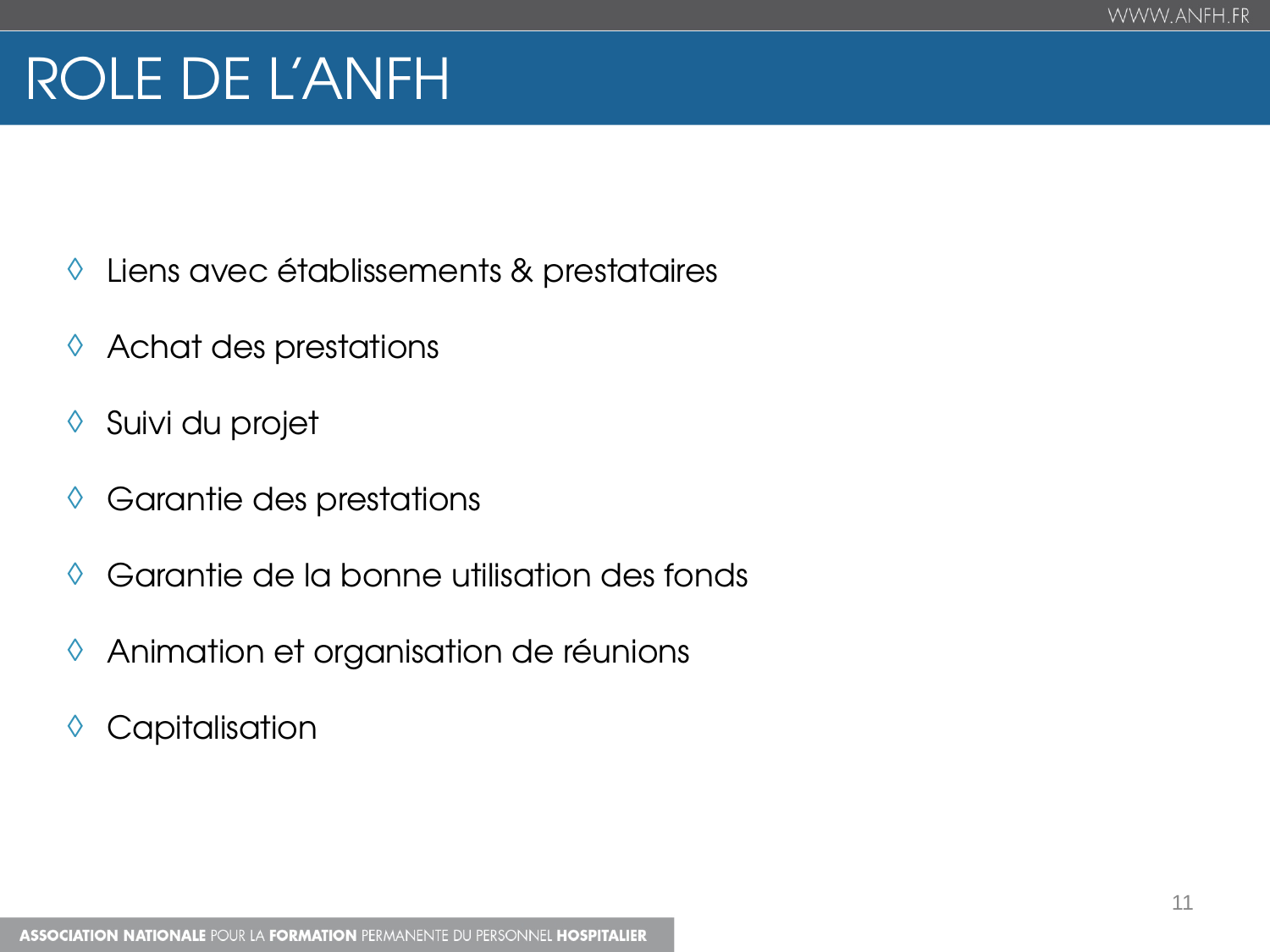

ROLE DE L’ANFH
Liens avec établissements & prestataires

Achat des prestations

Suivi du projet

Garantie des prestations

Garantie de la bonne utilisation des fonds

Animation et organisation de réunions

Capitalisation

11